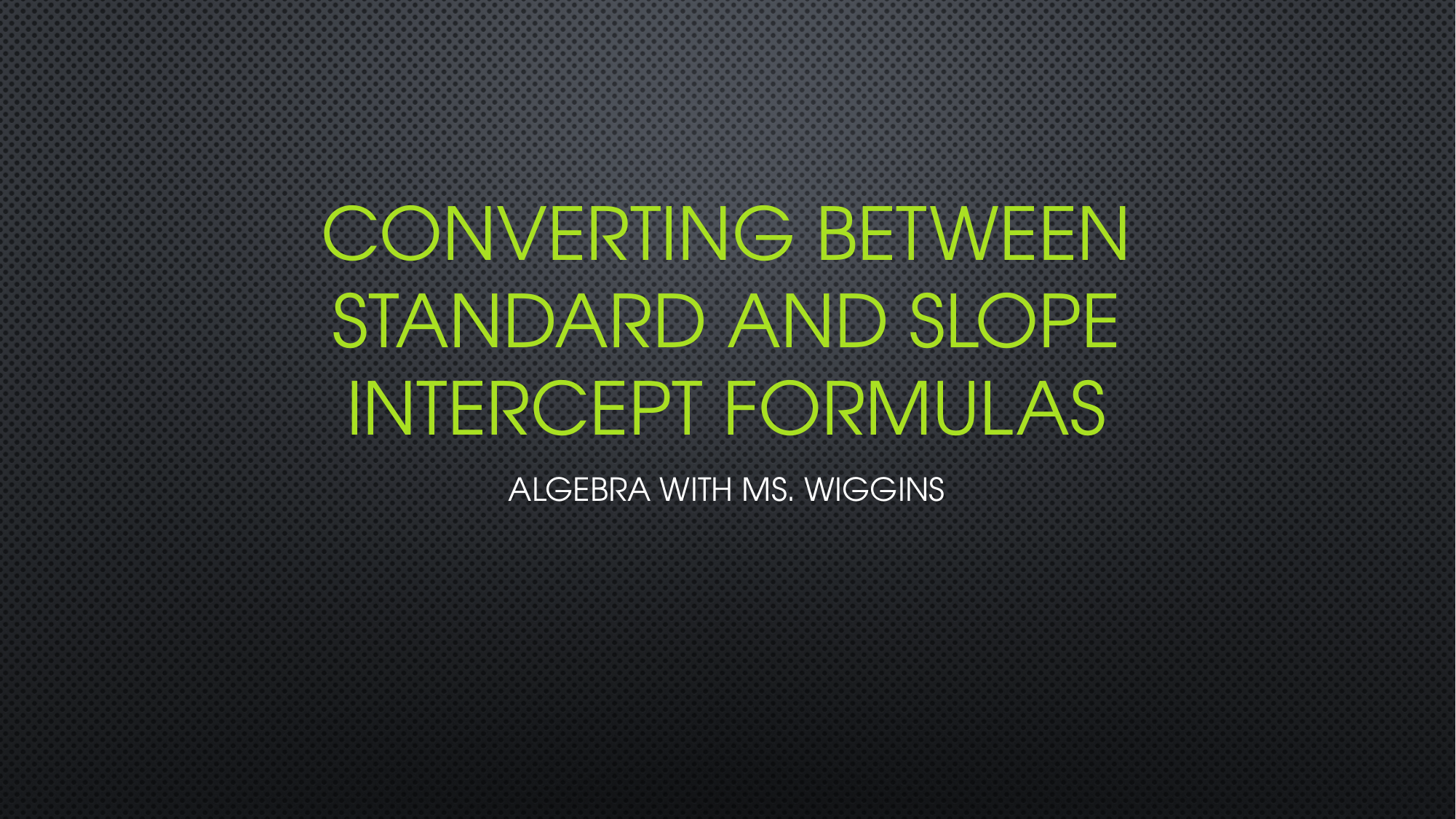

# Converting between standard and slope intercept formulas
Algebra with Ms. Wiggins